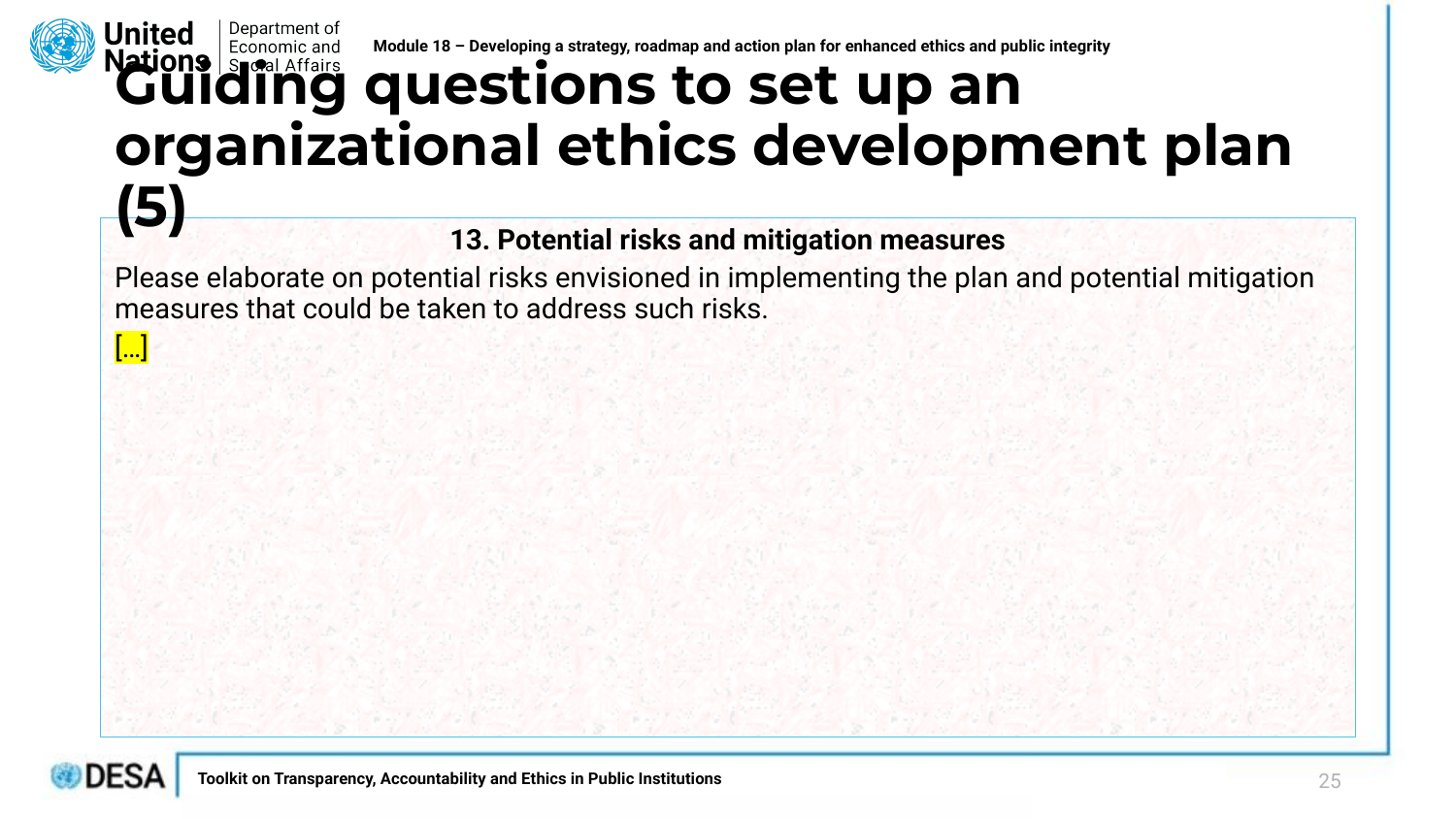

Module 18 – Developing a strategy, roadmap and action plan for enhanced ethics and public integrity
# Guiding questions to set up an organizational ethics development plan (5)
13. Potential risks and mitigation measures
Please elaborate on potential risks envisioned in implementing the plan and potential mitigation measures that could be taken to address such risks.
[…]
25